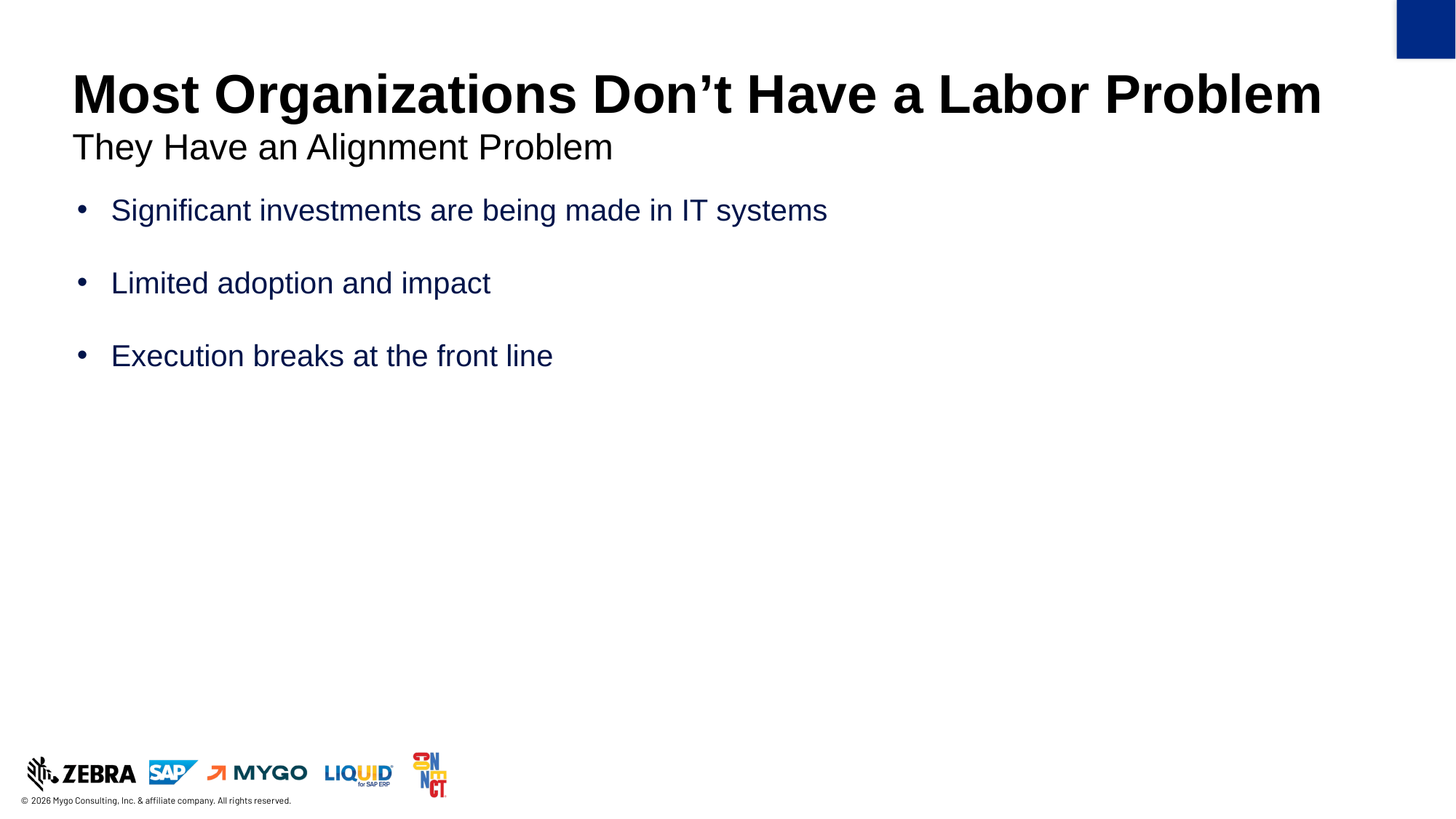

Most Organizations Don’t Have a Labor Problem
They Have an Alignment Problem
Significant investments are being made in IT systems

Limited adoption and impact

Execution breaks at the front line